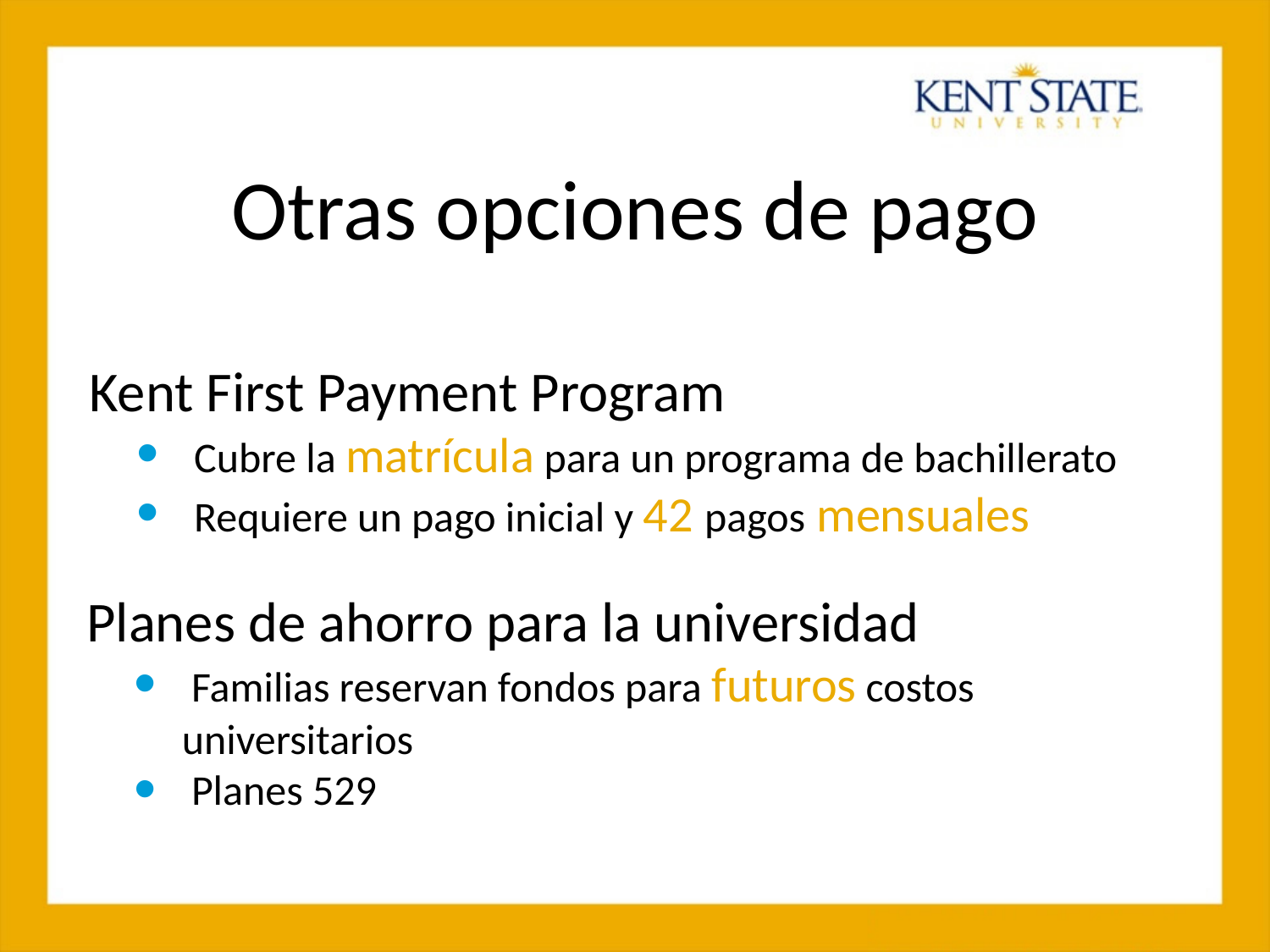

Otras opciones de pago
Kent First Payment Program
 Cubre la matrícula para un programa de bachillerato
 Requiere un pago inicial y 42 pagos mensuales
Planes de ahorro para la universidad
 Familias reservan fondos para futuros costos universitarios
 Planes 529